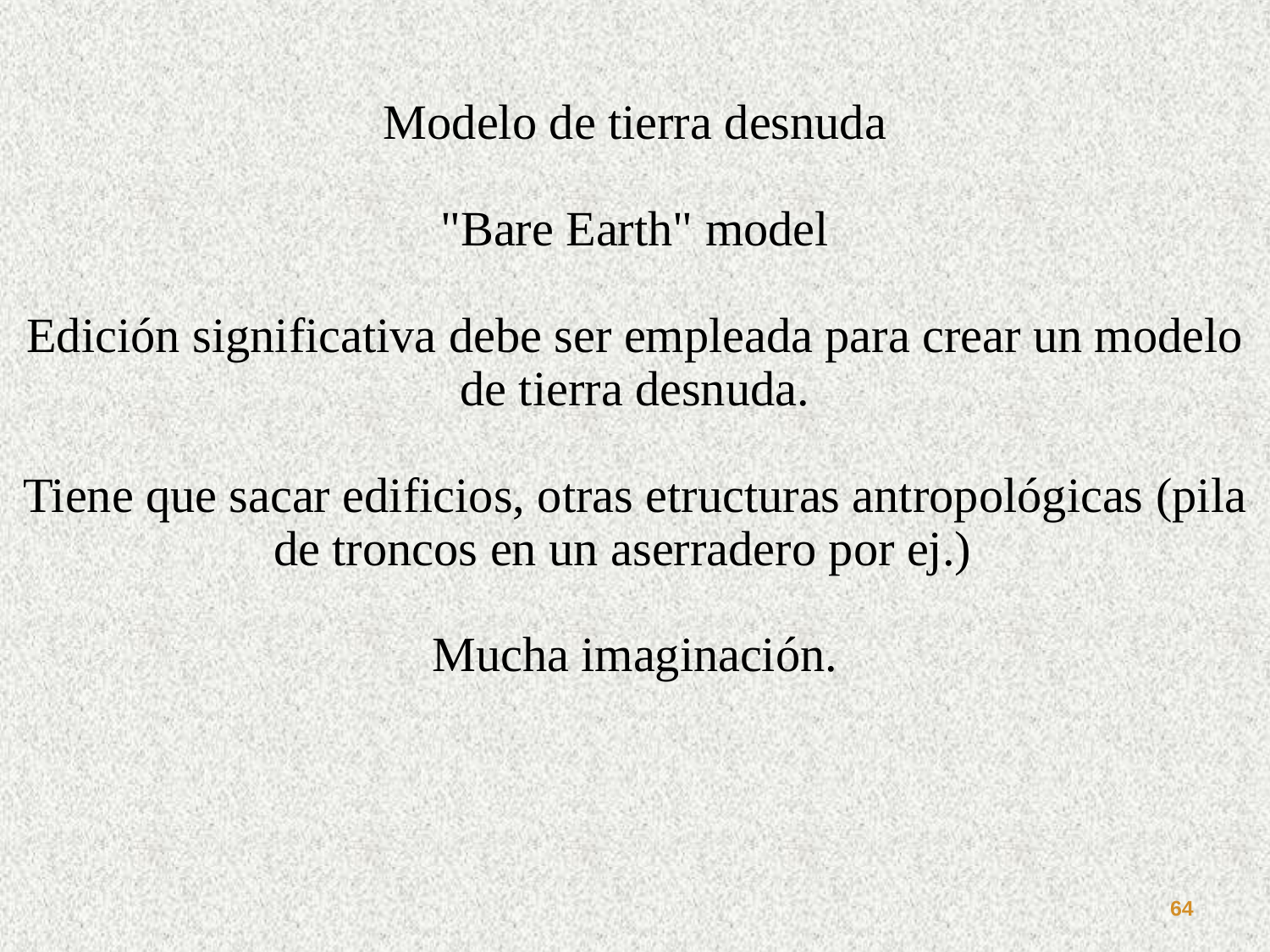

Modelo de tierra desnuda

"Bare Earth" model

Edición significativa debe ser empleada para crear un modelo de tierra desnuda.

Tiene que sacar edificios, otras etructuras antropológicas (pila de troncos en un aserradero por ej.)

Mucha imaginación.
64